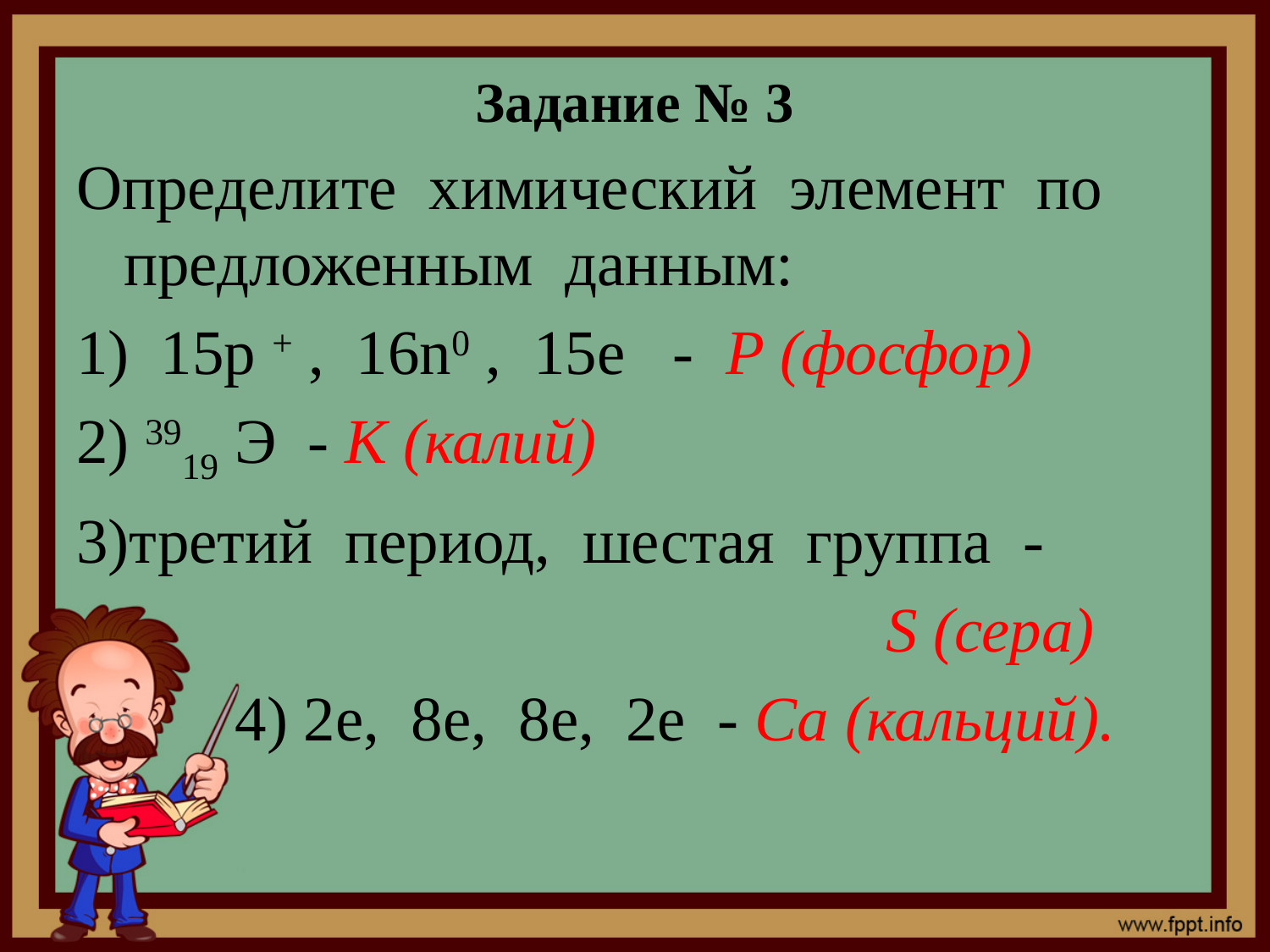

Задание № 3
Определите  химический  элемент  по  предложенным  данным:
1)  15р + ,  16n0 ,  15e   -  Р (фосфор)
2) 3919 Э  - К (калий)
3)третий  период,  шестая  группа  -
                                                   S (сера)
          4) 2е,  8е,  8е,  2е  - Са (кальций).